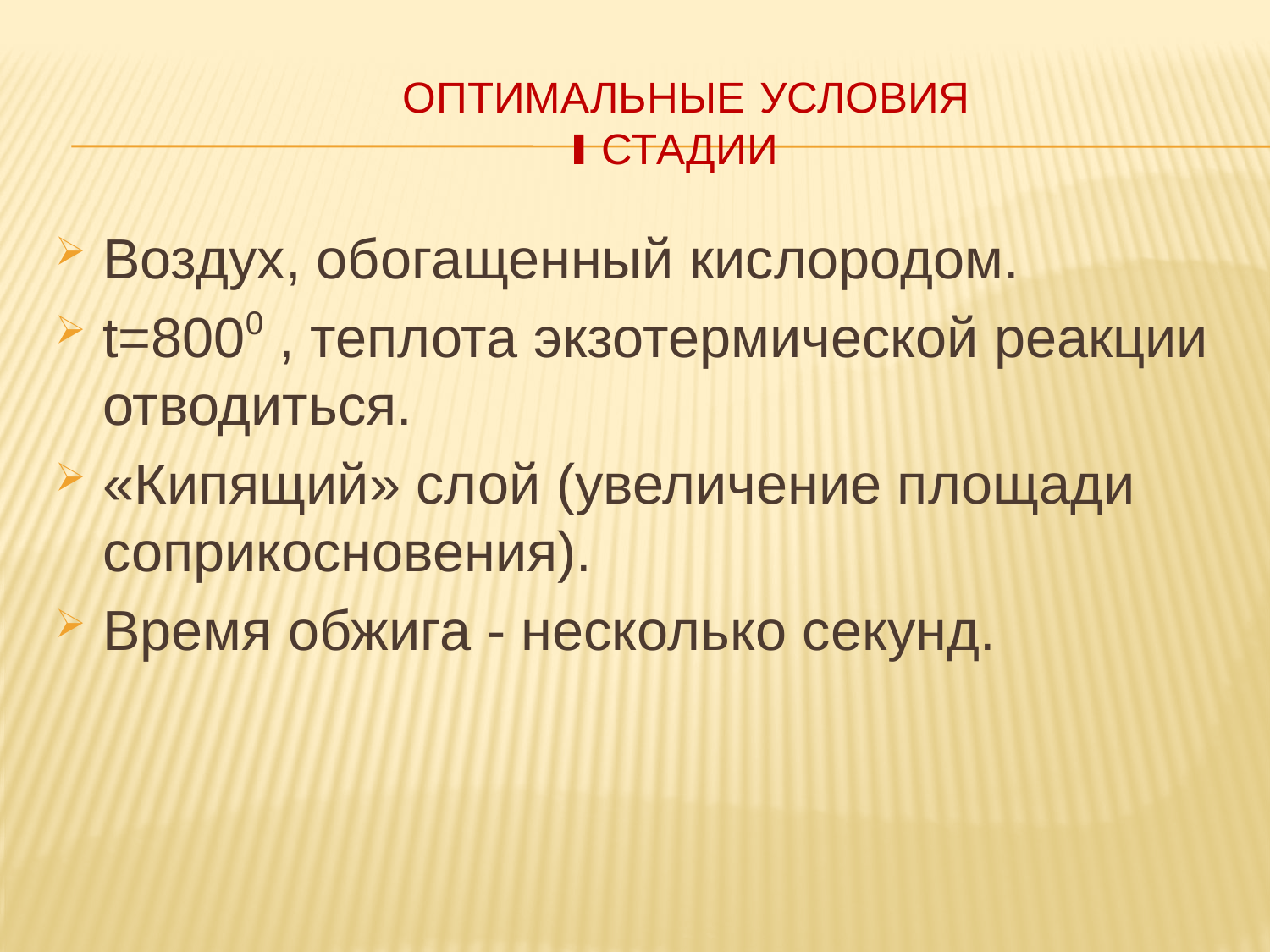

# Оптимальные условия I стадии
Воздух, обогащенный кислородом.
t=8000 , теплота экзотермической реакции отводиться.
«Кипящий» слой (увеличение площади соприкосновения).
Время обжига - несколько секунд.